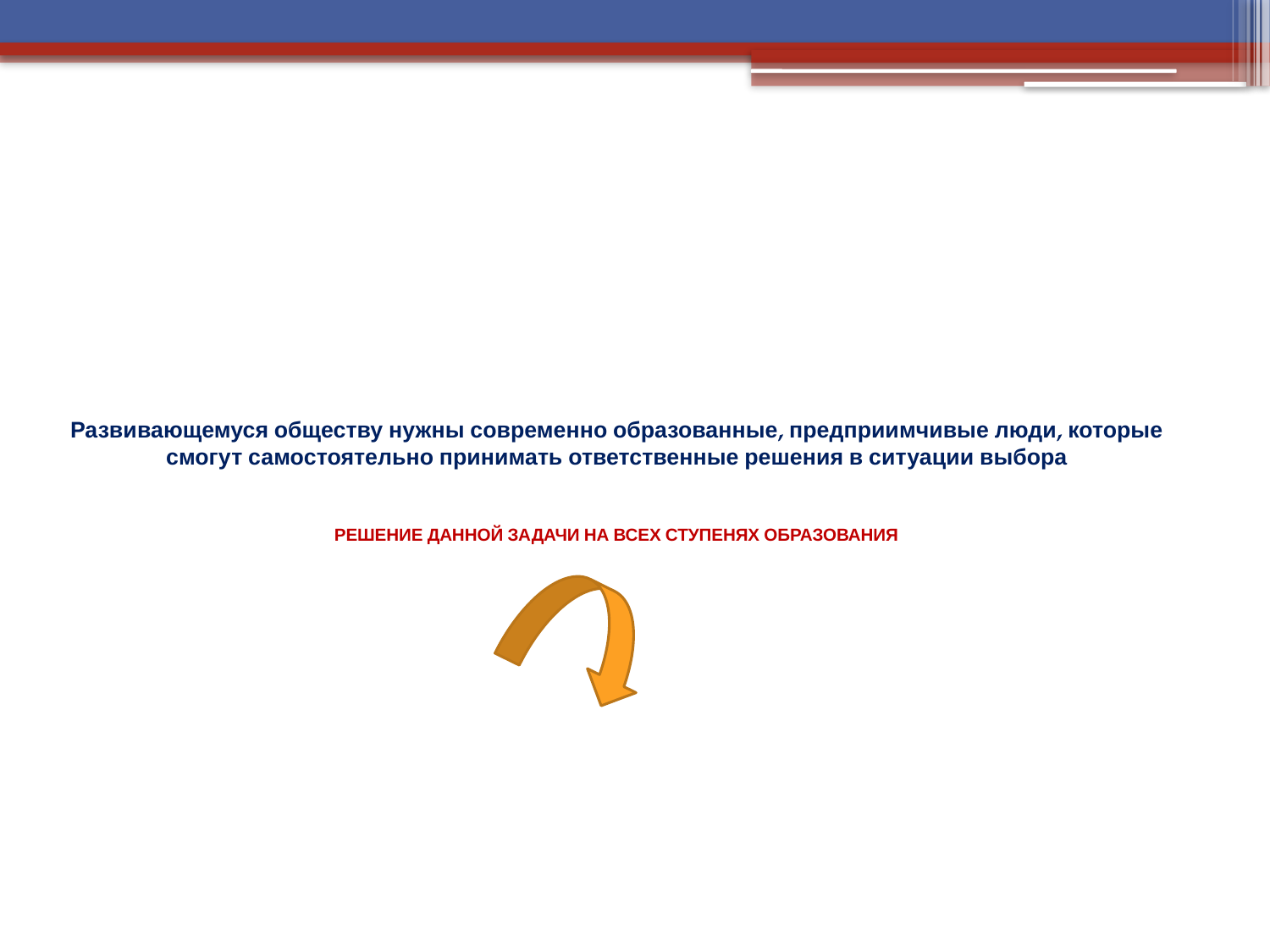

# Развивающемуся обществу нужны современно образованные, предприимчивые люди, которые смогут самостоятельно принимать ответственные решения в ситуации выбора РЕШЕНИЕ ДАННОЙ ЗАДАЧИ НА ВСЕХ СТУПЕНЯХ ОБРАЗОВАНИЯ